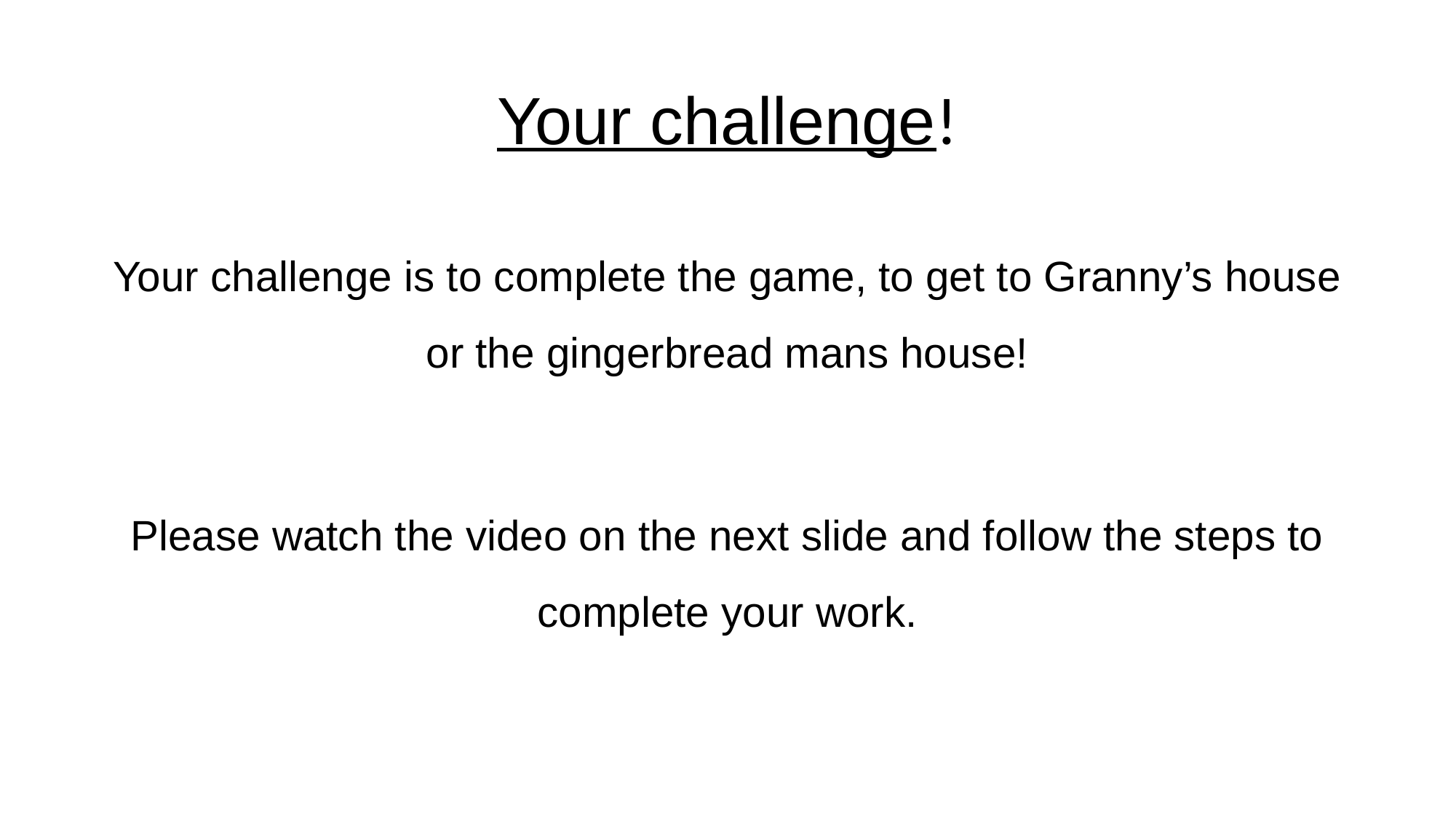

# Your challenge!
Your challenge is to complete the game, to get to Granny’s house or the gingerbread mans house!

Please watch the video on the next slide and follow the steps to complete your work.